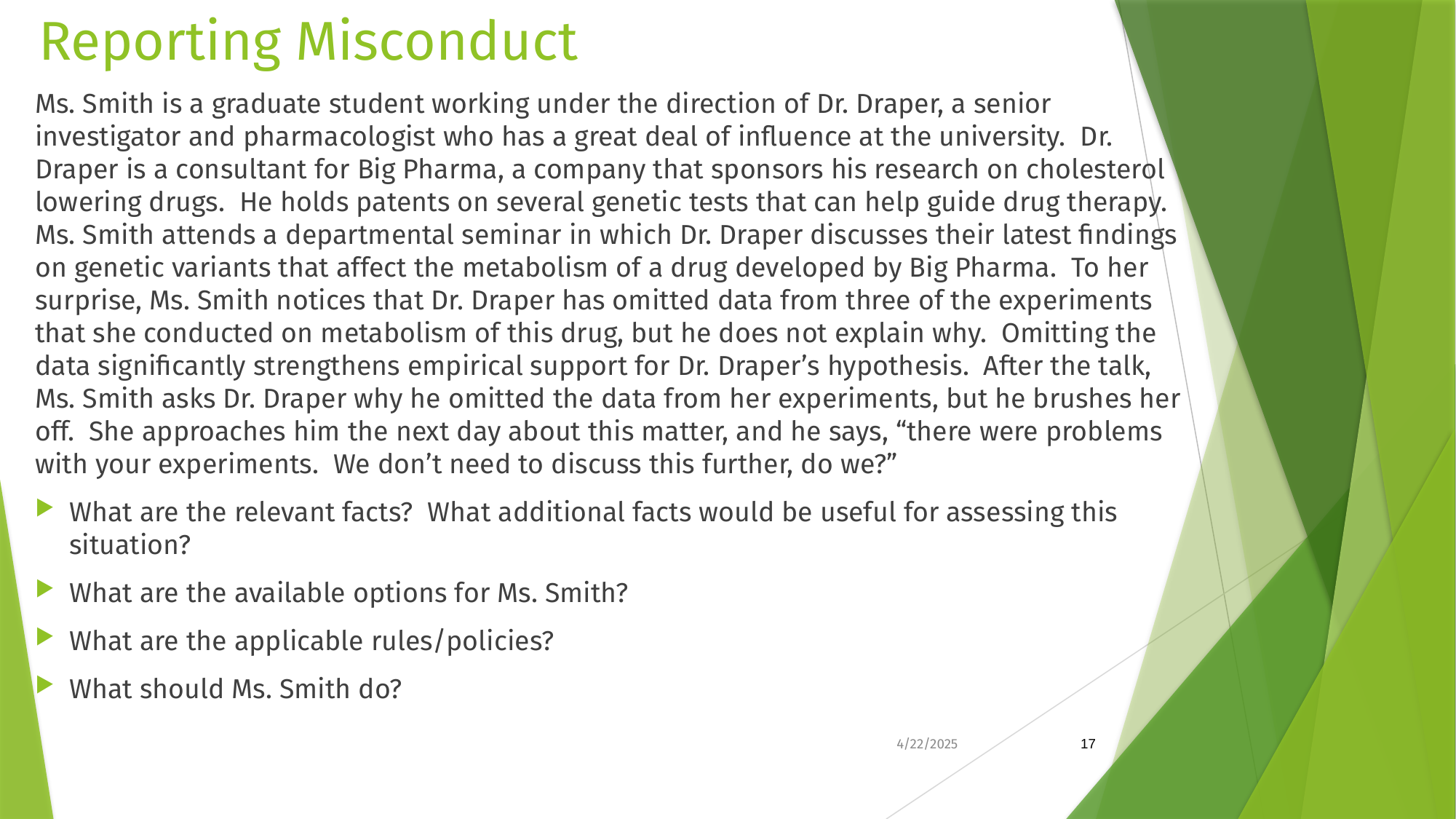

# Reporting Misconduct
Ms. Smith is a graduate student working under the direction of Dr. Draper, a senior investigator and pharmacologist who has a great deal of influence at the university.  Dr. Draper is a consultant for Big Pharma, a company that sponsors his research on cholesterol lowering drugs.  He holds patents on several genetic tests that can help guide drug therapy.  Ms. Smith attends a departmental seminar in which Dr. Draper discusses their latest findings on genetic variants that affect the metabolism of a drug developed by Big Pharma.  To her surprise, Ms. Smith notices that Dr. Draper has omitted data from three of the experiments that she conducted on metabolism of this drug, but he does not explain why.  Omitting the data significantly strengthens empirical support for Dr. Draper’s hypothesis.  After the talk, Ms. Smith asks Dr. Draper why he omitted the data from her experiments, but he brushes her off.  She approaches him the next day about this matter, and he says, “there were problems with your experiments.  We don’t need to discuss this further, do we?”
What are the relevant facts?  What additional facts would be useful for assessing this situation?
What are the available options for Ms. Smith?
What are the applicable rules/policies?
What should Ms. Smith do?

4/22/2025
17